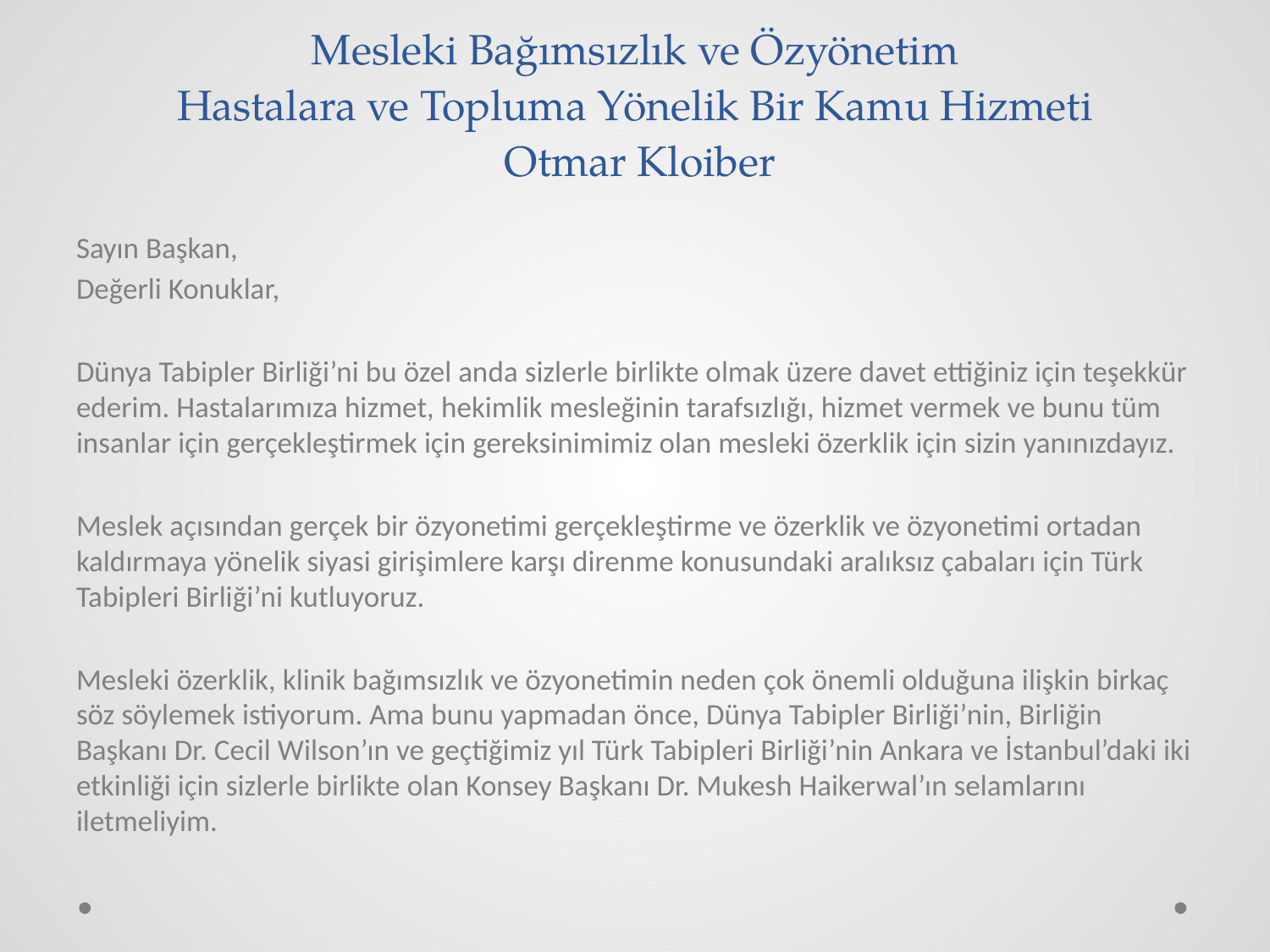

# Mesleki Bağımsızlık ve Özyönetim Hastalara ve Topluma Yönelik Bir Kamu Hizmeti  Otmar Kloiber
Sayın Başkan,
Değerli Konuklar,

Dünya Tabipler Birliği’ni bu özel anda sizlerle birlikte olmak üzere davet ettiğiniz için teşekkür ederim. Hastalarımıza hizmet, hekimlik mesleğinin tarafsızlığı, hizmet vermek ve bunu tüm insanlar için gerçekleştirmek için gereksinimimiz olan mesleki özerklik için sizin yanınızdayız.

Meslek açısından gerçek bir özyonetimi gerçekleştirme ve özerklik ve özyonetimi ortadan kaldırmaya yönelik siyasi girişimlere karşı direnme konusundaki aralıksız çabaları için Türk Tabipleri Birliği’ni kutluyoruz.

Mesleki özerklik, klinik bağımsızlık ve özyonetimin neden çok önemli olduğuna ilişkin birkaç söz söylemek istiyorum. Ama bunu yapmadan önce, Dünya Tabipler Birliği’nin, Birliğin Başkanı Dr. Cecil Wilson’ın ve geçtiğimiz yıl Türk Tabipleri Birliği’nin Ankara ve İstanbul’daki iki etkinliği için sizlerle birlikte olan Konsey Başkanı Dr. Mukesh Haikerwal’ın selamlarını iletmeliyim.